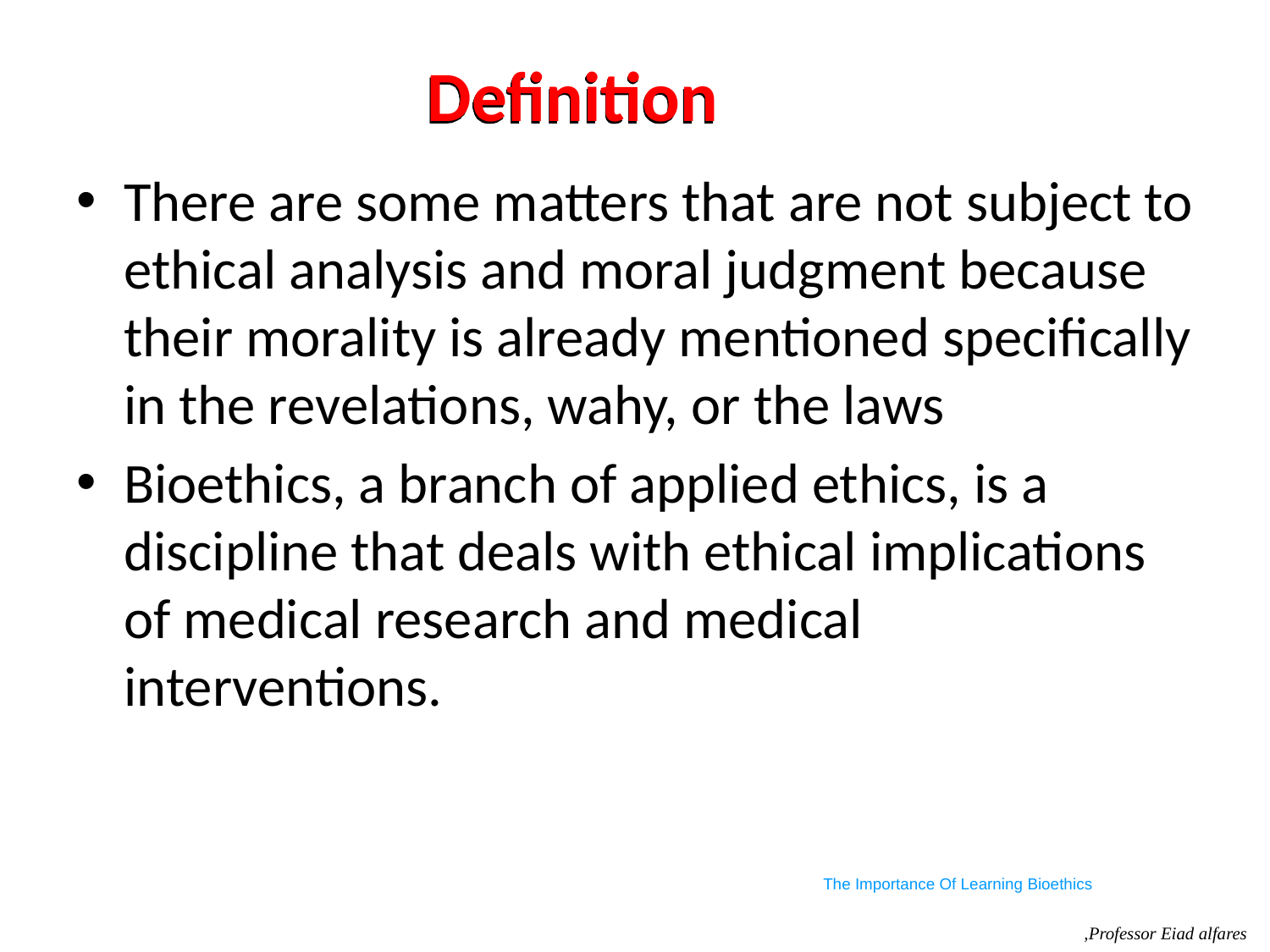

Definition
There are some matters that are not subject to ethical analysis and moral judgment because their morality is already mentioned specifically in the revelations, wahy, or the laws
Bioethics, a branch of applied ethics, is a discipline that deals with ethical implications of medical research and medical interventions.
The Importance Of Learning Bioethics
Professor Eiad alfares,